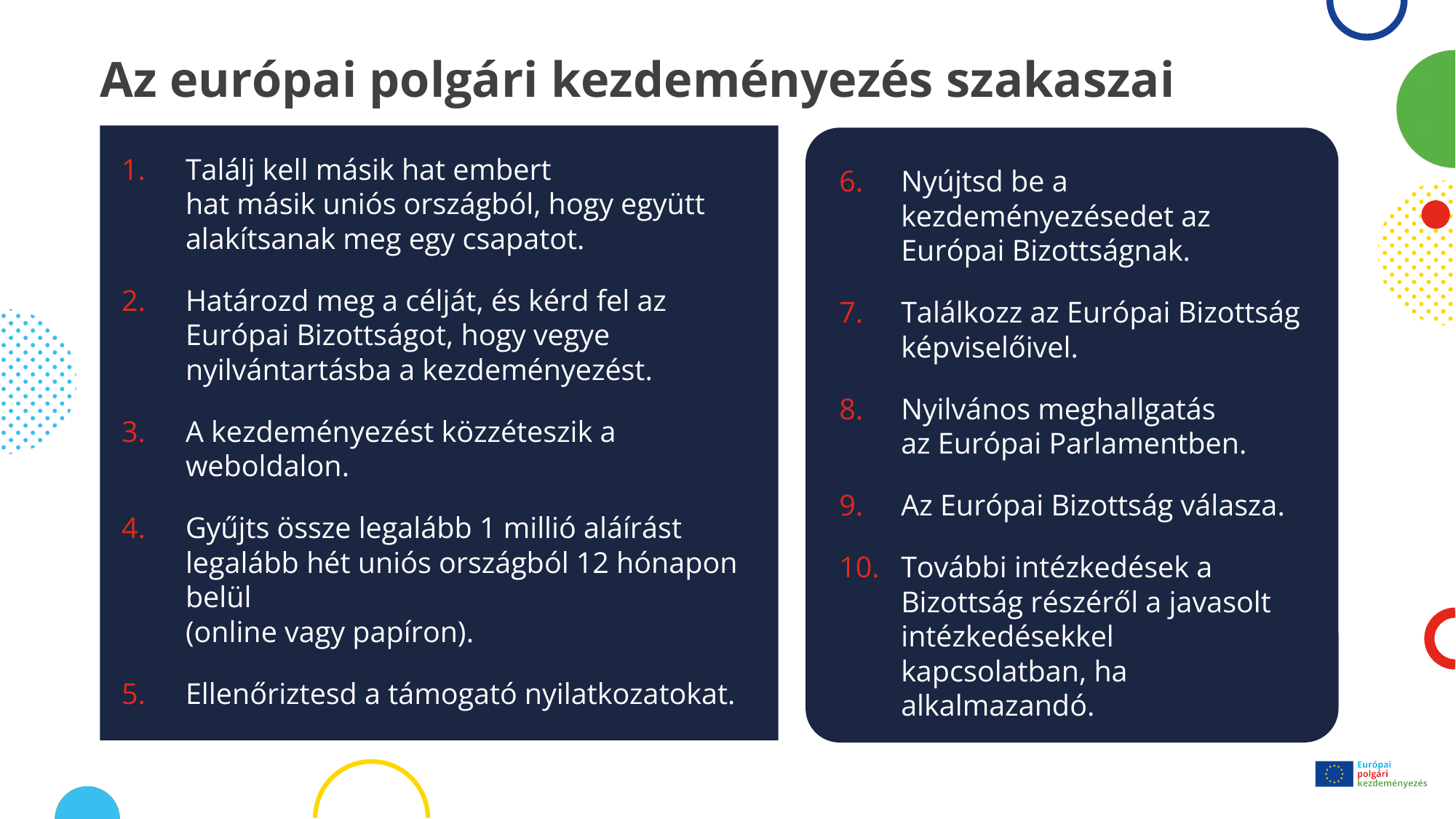

# Az európai polgári kezdeményezés szakaszai
Találj kell másik hat embert
hat másik uniós országból, hogy együtt alakítsanak meg egy csapatot.
Határozd meg a célját, és kérd fel az Európai Bizottságot, hogy vegye nyilvántartásba a kezdeményezést.
A kezdeményezést közzéteszik a weboldalon.
Gyűjts össze legalább 1 millió aláírást legalább hét uniós országból 12 hónapon belül
(online vagy papíron).
Ellenőriztesd a támogató nyilatkozatokat.
Nyújtsd be a kezdeményezésedet az Európai Bizottságnak.
Találkozz az Európai Bizottság képviselőivel.
Nyilvános meghallgatás
az Európai Parlamentben.
Az Európai Bizottság válasza.
További intézkedések a Bizottság részéről a javasolt intézkedésekkel kapcsolatban, ha alkalmazandó.